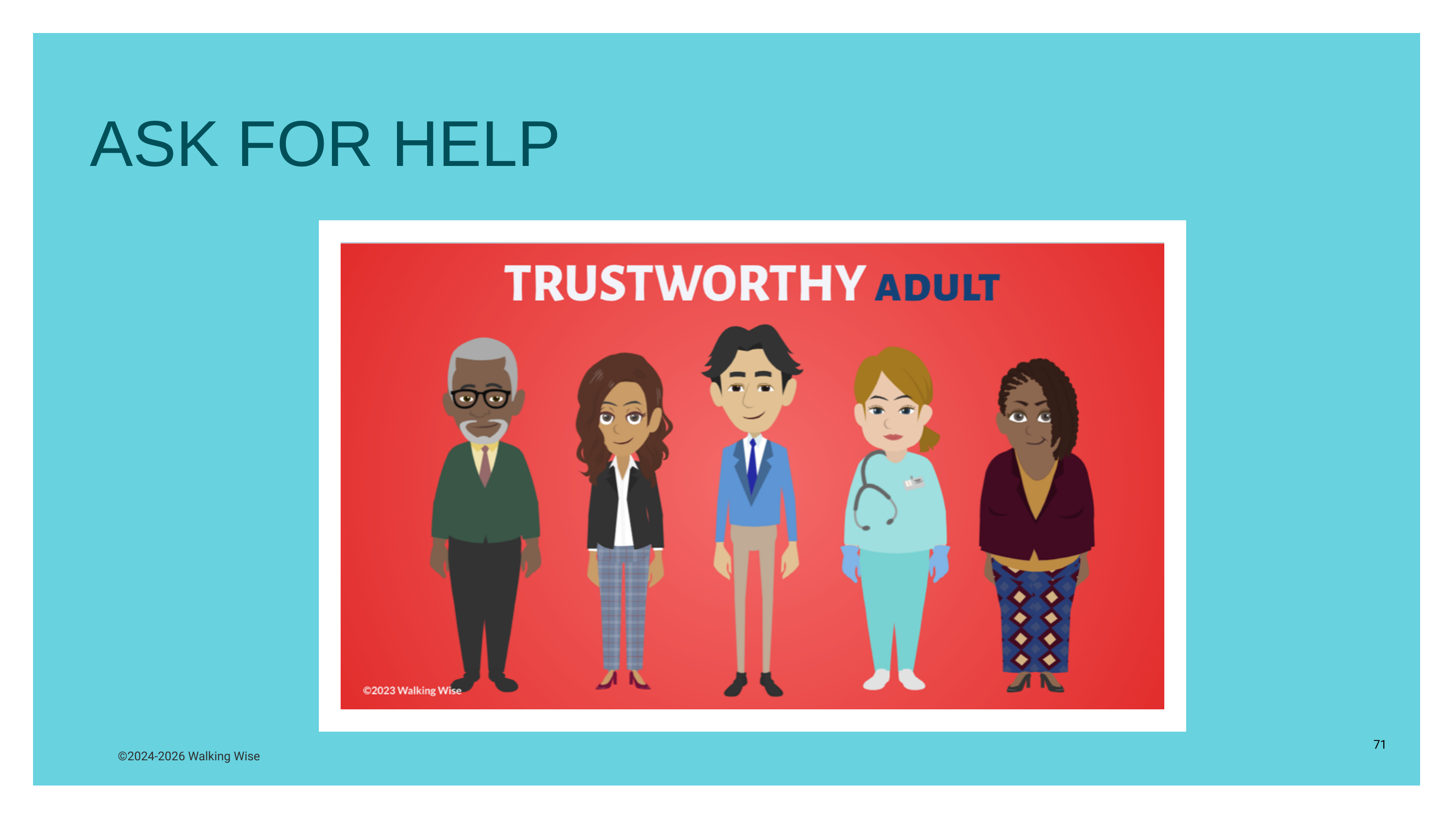

ASK FOR HELP

71
©2024-2026 Walking Wise